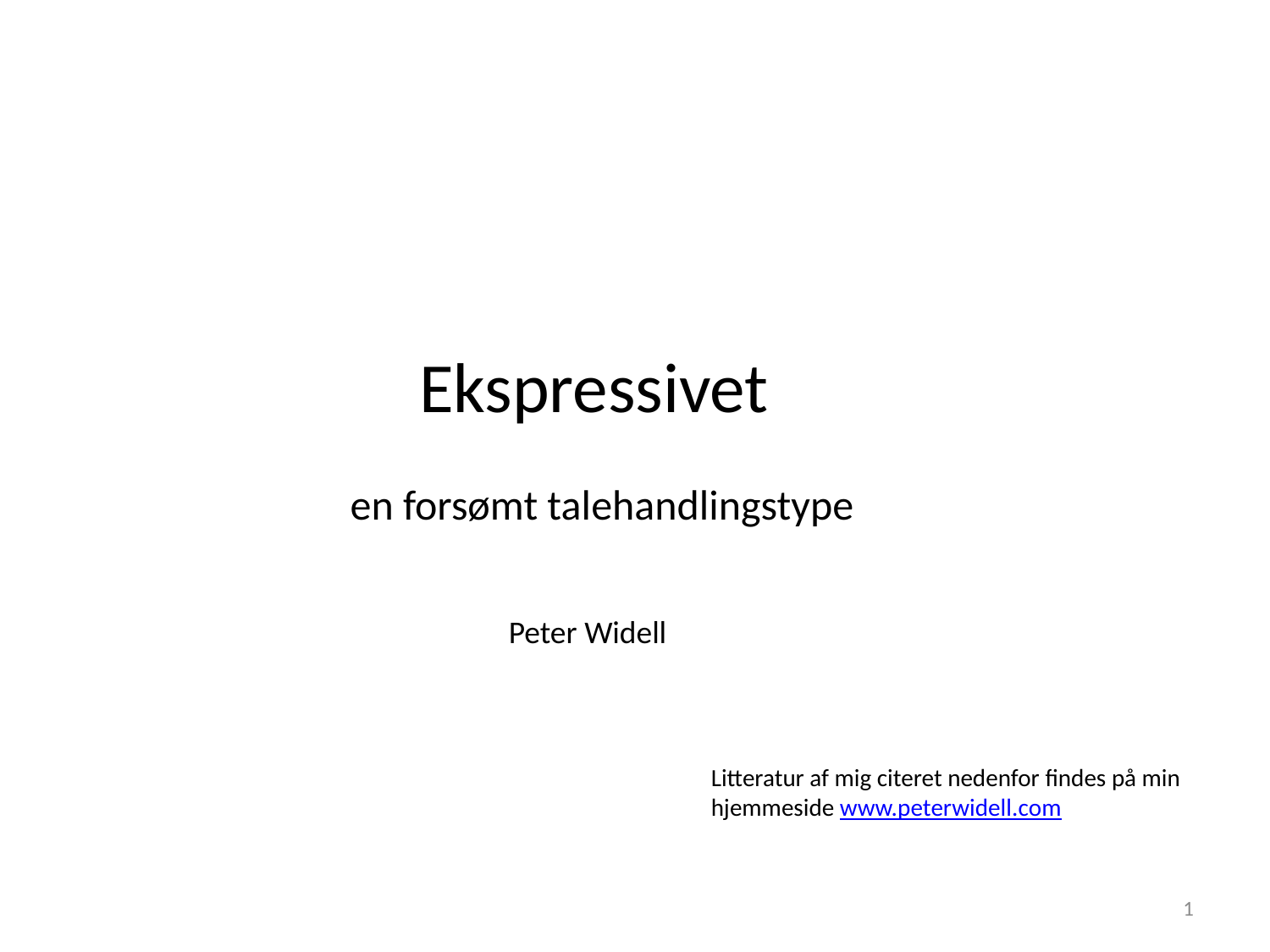

Ekspressivet

en forsømt talehandlingstype
Peter Widell
Litteratur af mig citeret nedenfor findes på min
hjemmeside www.peterwidell.com

1